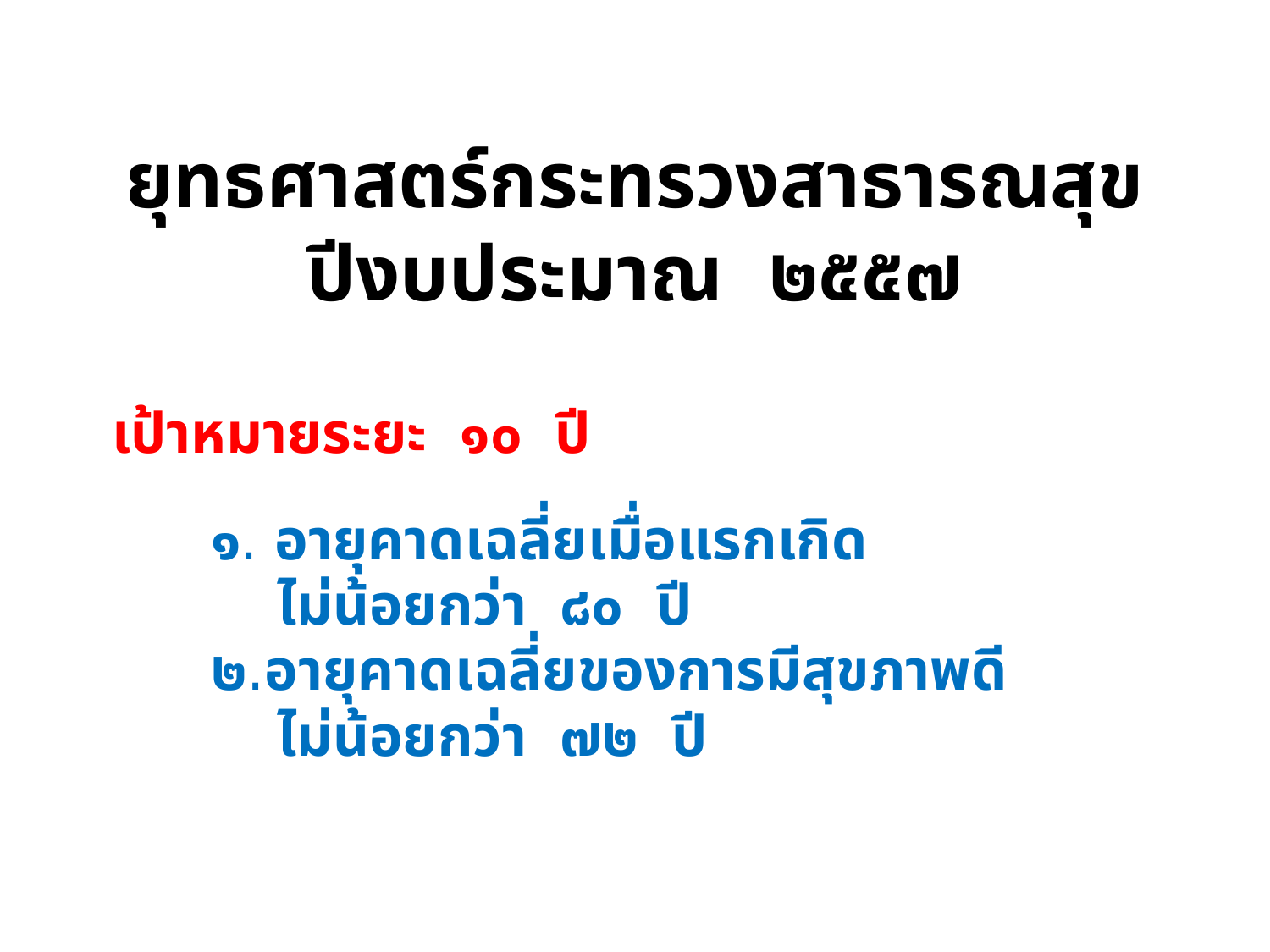

# ยุทธศาสตร์กระทรวงสาธารณสุข ปีงบประมาณ  ๒๕๕๗

เป้าหมายระยะ  ๑๐  ปี

      ๑. อายุคาดเฉลี่ยเมื่อแรกเกิด
          ไม่น้อยกว่า  ๘๐  ปี
      ๒.อายุคาดเฉลี่ยของการมีสุขภาพดี
          ไม่น้อยกว่า  ๗๒  ปี